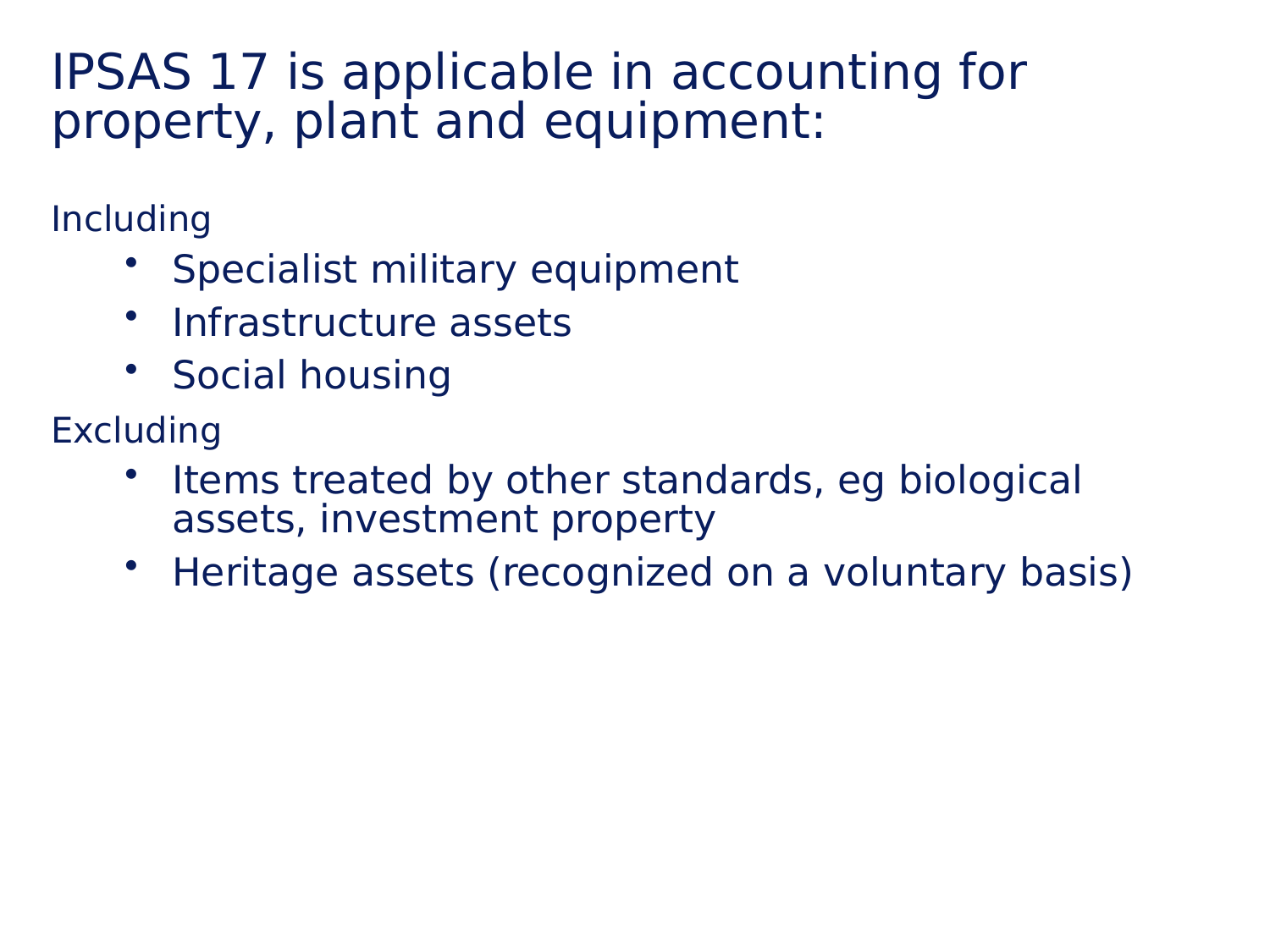

IPSAS 17 is applicable in accounting for property, plant and equipment:
Including
Specialist military equipment
Infrastructure assets
Social housing
Excluding
Items treated by other standards, eg biological assets, investment property
Heritage assets (recognized on a voluntary basis)